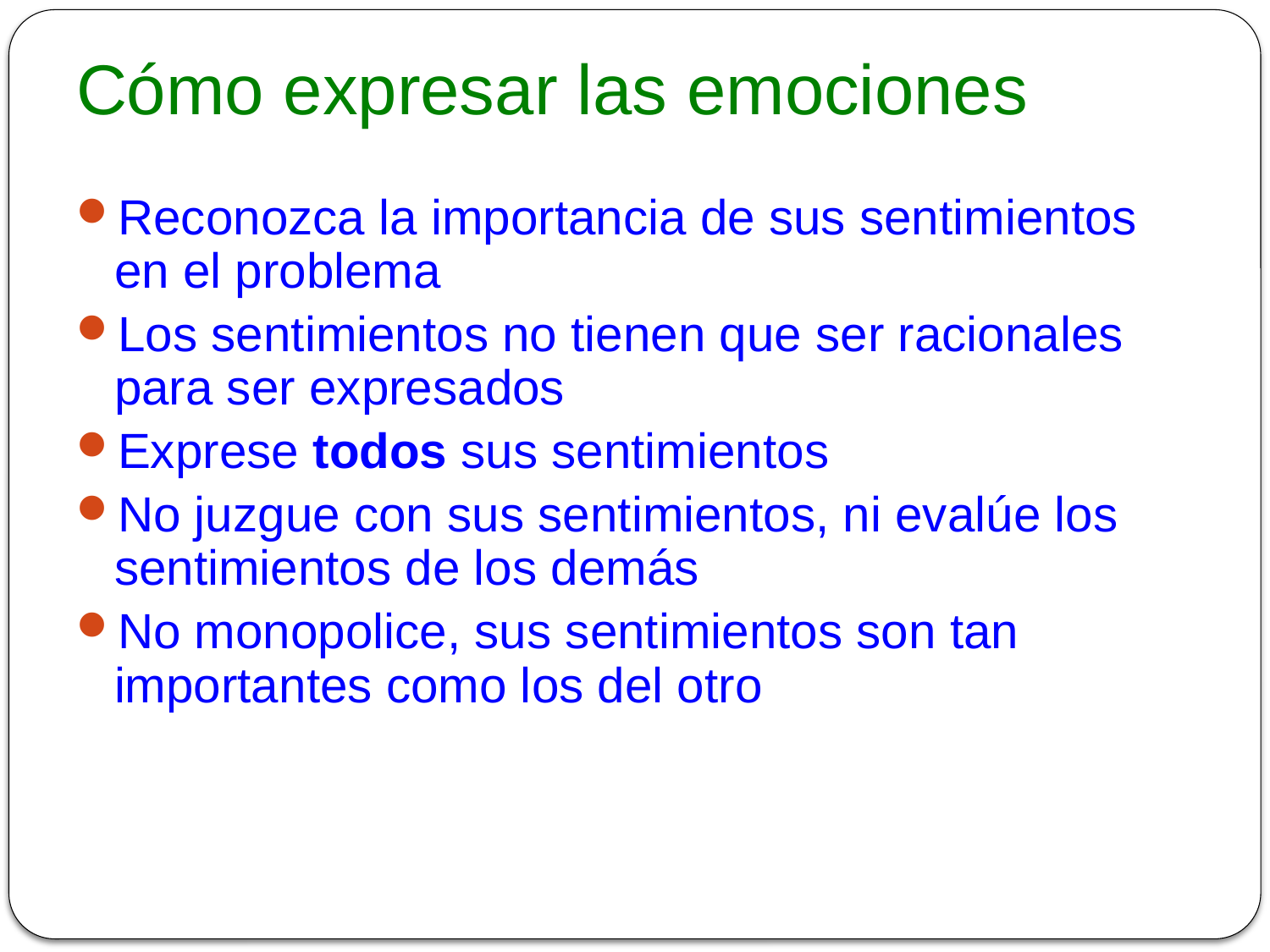

# Cómo expresar las emociones
Reconozca la importancia de sus sentimientos en el problema
Los sentimientos no tienen que ser racionales para ser expresados
Exprese todos sus sentimientos
No juzgue con sus sentimientos, ni evalúe los sentimientos de los demás
No monopolice, sus sentimientos son tan importantes como los del otro